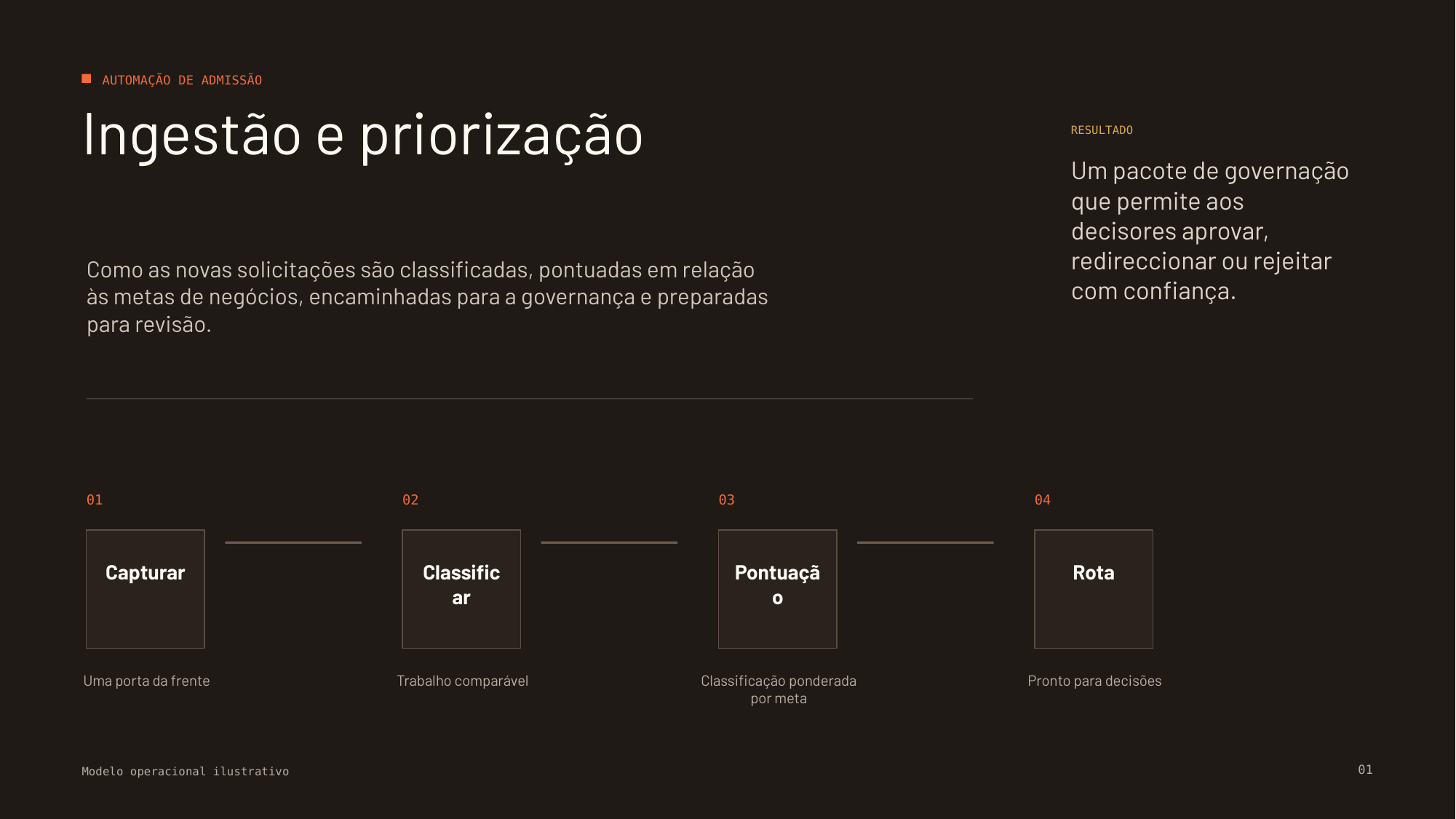

AUTOMAÇÃO DE ADMISSÃO

Ingestão e priorização
RESULTADO
Um pacote de governação que permite aos decisores aprovar, redireccionar ou rejeitar com confiança.
Como as novas solicitações são classificadas, pontuadas em relação às metas de negócios, encaminhadas para a governança e preparadas para revisão.

01
02
03
04

Capturar
Classificar
Pontuação
Rota
Uma porta da frente
Trabalho comparável
Classificação ponderada por meta
Pronto para decisões
01
Modelo operacional ilustrativo